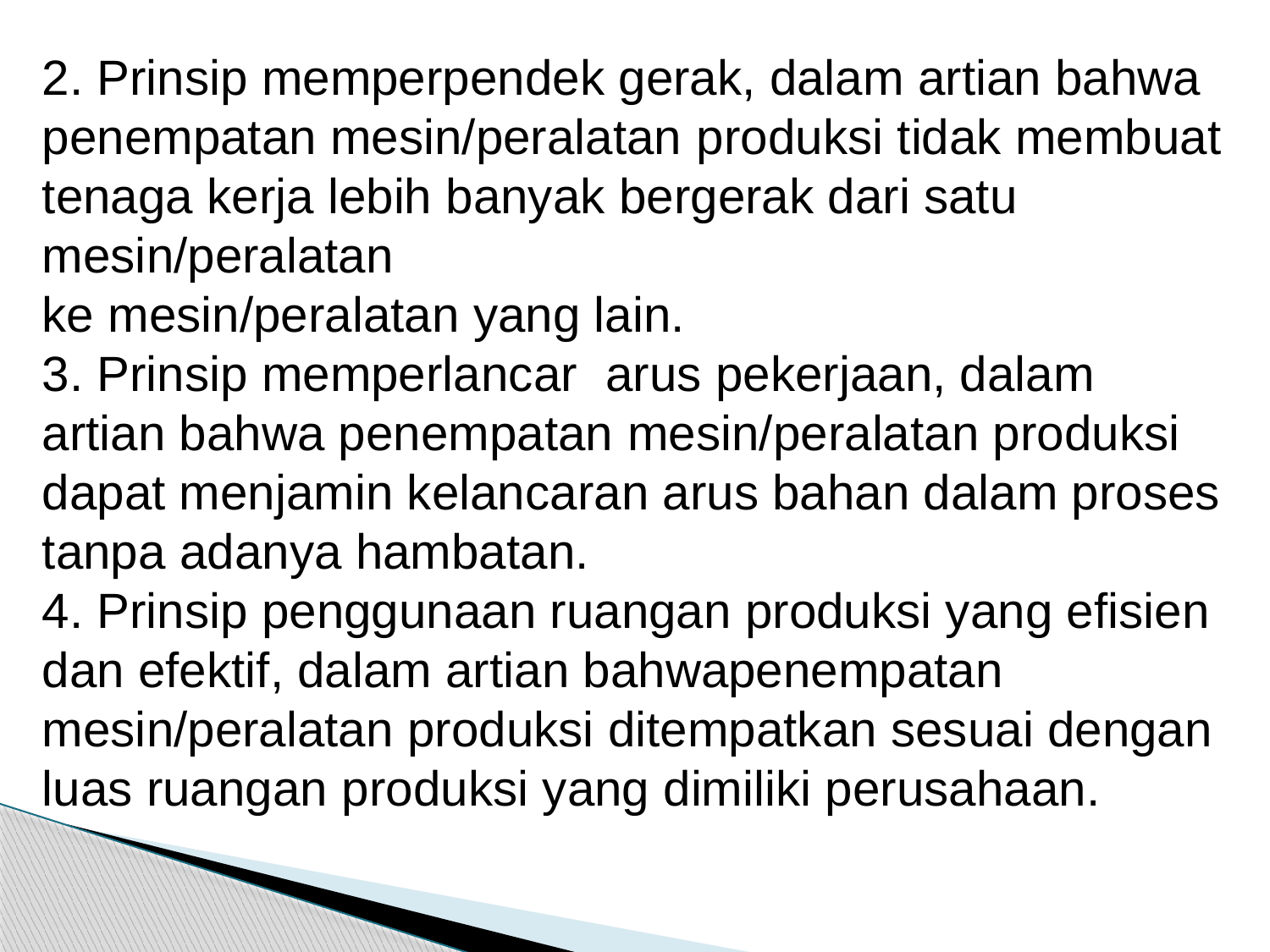

2. Prinsip memperpendek gerak, dalam artian bahwa penempatan mesin/peralatan produksi tidak membuat tenaga kerja lebih banyak bergerak dari satu mesin/peralatan
ke mesin/peralatan yang lain.
3. Prinsip memperlancar  arus pekerjaan, dalam artian bahwa penempatan mesin/peralatan produksi dapat menjamin kelancaran arus bahan dalam proses tanpa adanya hambatan.
4. Prinsip penggunaan ruangan produksi yang efisien dan efektif, dalam artian bahwapenempatan mesin/peralatan produksi ditempatkan sesuai dengan luas ruangan produksi yang dimiliki perusahaan.